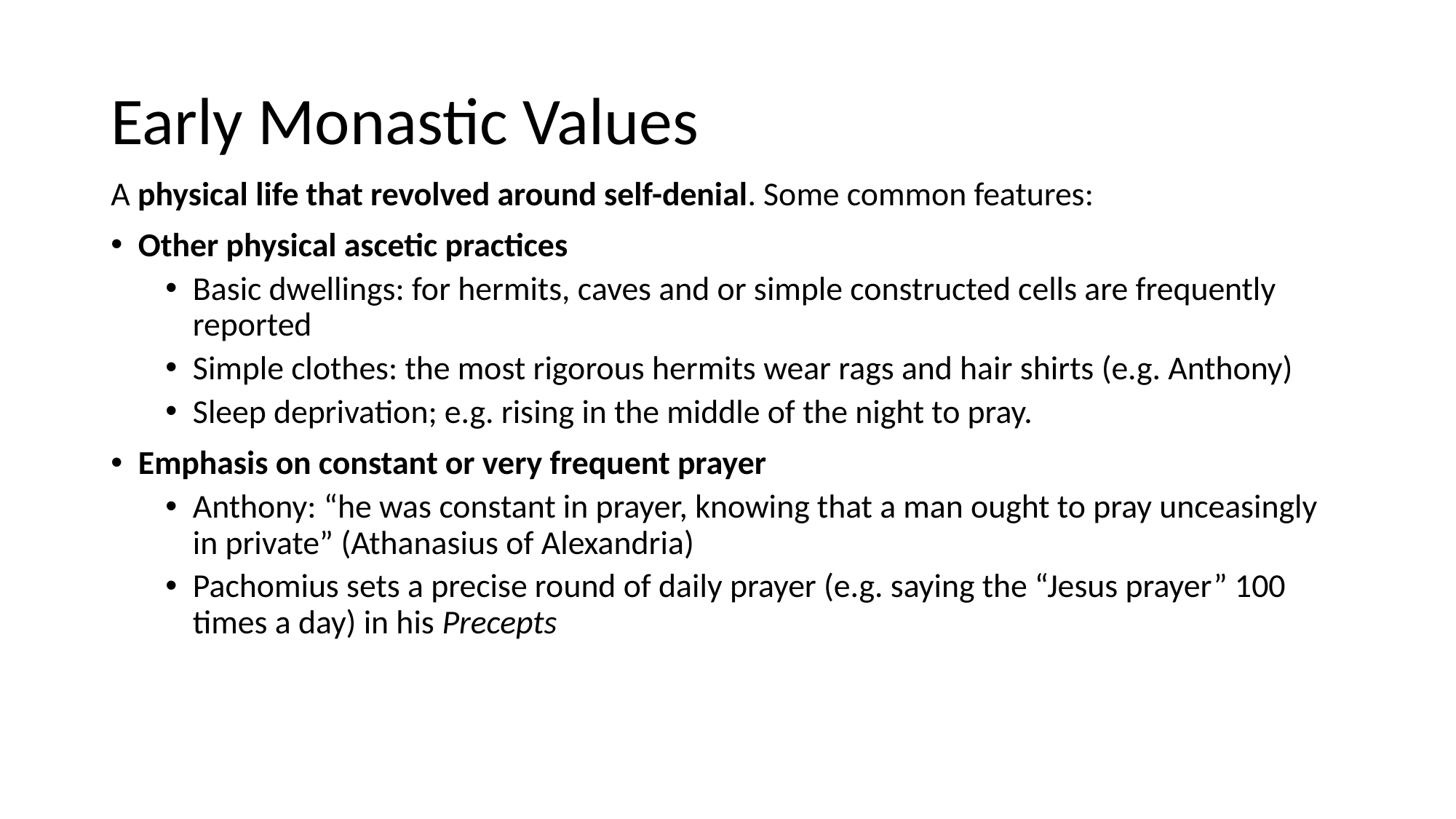

# Early Monastic Values
A physical life that revolved around self-denial. Some common features:
Other physical ascetic practices
Basic dwellings: for hermits, caves and or simple constructed cells are frequently reported
Simple clothes: the most rigorous hermits wear rags and hair shirts (e.g. Anthony)
Sleep deprivation; e.g. rising in the middle of the night to pray.
Emphasis on constant or very frequent prayer
Anthony: “he was constant in prayer, knowing that a man ought to pray unceasingly in private” (Athanasius of Alexandria)
Pachomius sets a precise round of daily prayer (e.g. saying the “Jesus prayer” 100 times a day) in his Precepts